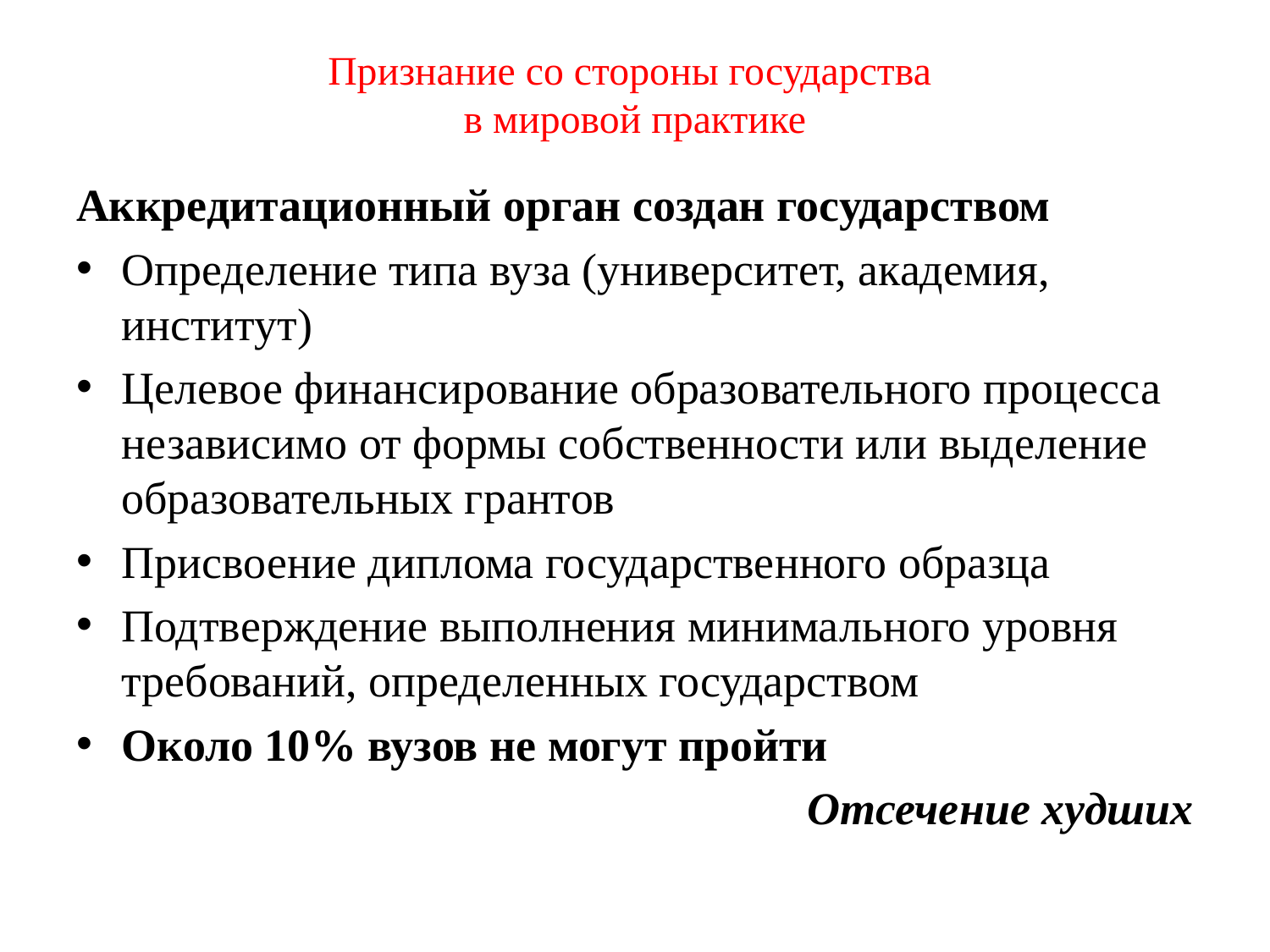

# Признание со стороны государства в мировой практике
Аккредитационный орган создан государством
Определение типа вуза (университет, академия, институт)
Целевое финансирование образовательного процесса независимо от формы собственности или выделение образовательных грантов
Присвоение диплома государственного образца
Подтверждение выполнения минимального уровня требований, определенных государством
Около 10% вузов не могут пройти
Отсечение худших